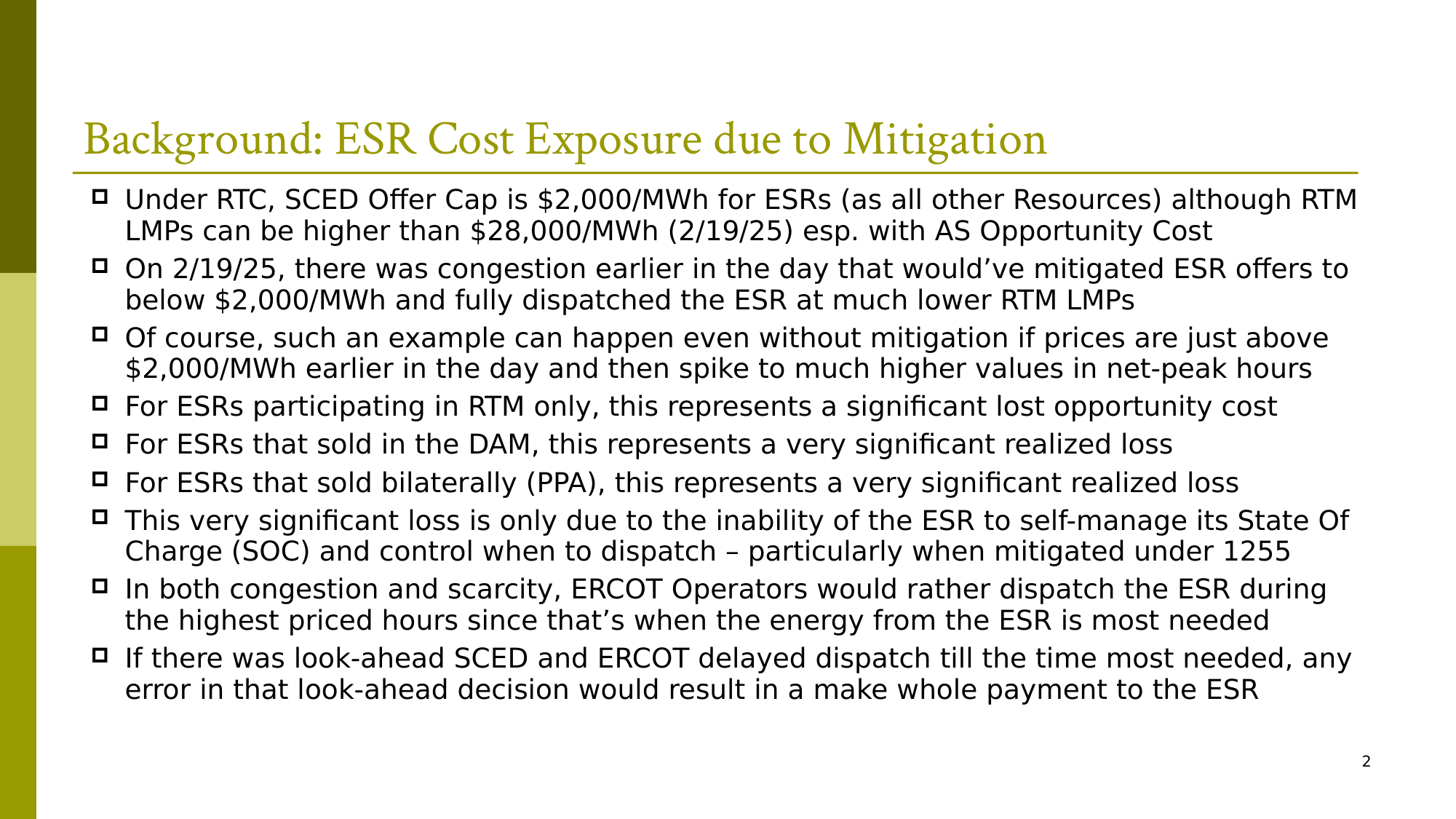

# Background: ESR Cost Exposure due to Mitigation
Under RTC, SCED Offer Cap is $2,000/MWh for ESRs (as all other Resources) although RTM LMPs can be higher than $28,000/MWh (2/19/25) esp. with AS Opportunity Cost
On 2/19/25, there was congestion earlier in the day that would’ve mitigated ESR offers to below $2,000/MWh and fully dispatched the ESR at much lower RTM LMPs
Of course, such an example can happen even without mitigation if prices are just above $2,000/MWh earlier in the day and then spike to much higher values in net-peak hours
For ESRs participating in RTM only, this represents a significant lost opportunity cost
For ESRs that sold in the DAM, this represents a very significant realized loss
For ESRs that sold bilaterally (PPA), this represents a very significant realized loss
This very significant loss is only due to the inability of the ESR to self-manage its State Of Charge (SOC) and control when to dispatch – particularly when mitigated under 1255
In both congestion and scarcity, ERCOT Operators would rather dispatch the ESR during the highest priced hours since that’s when the energy from the ESR is most needed
If there was look-ahead SCED and ERCOT delayed dispatch till the time most needed, any error in that look-ahead decision would result in a make whole payment to the ESR
2